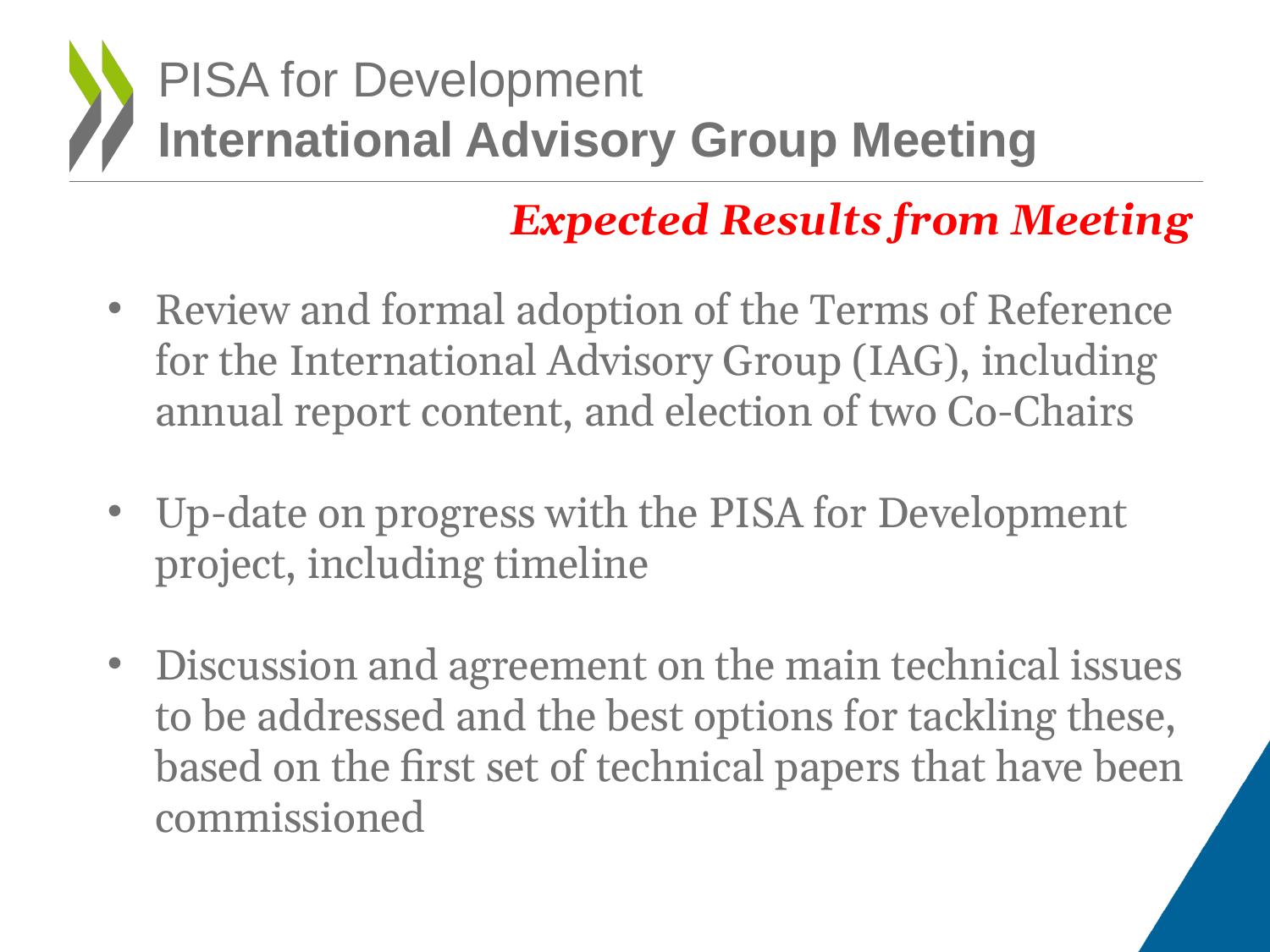

# PISA for Development International Advisory Group Meeting
Expected Results from Meeting
Review and formal adoption of the Terms of Reference for the International Advisory Group (IAG), including annual report content, and election of two Co-Chairs

Up-date on progress with the PISA for Development project, including timeline

Discussion and agreement on the main technical issues to be addressed and the best options for tackling these, based on the first set of technical papers that have been commissioned

2